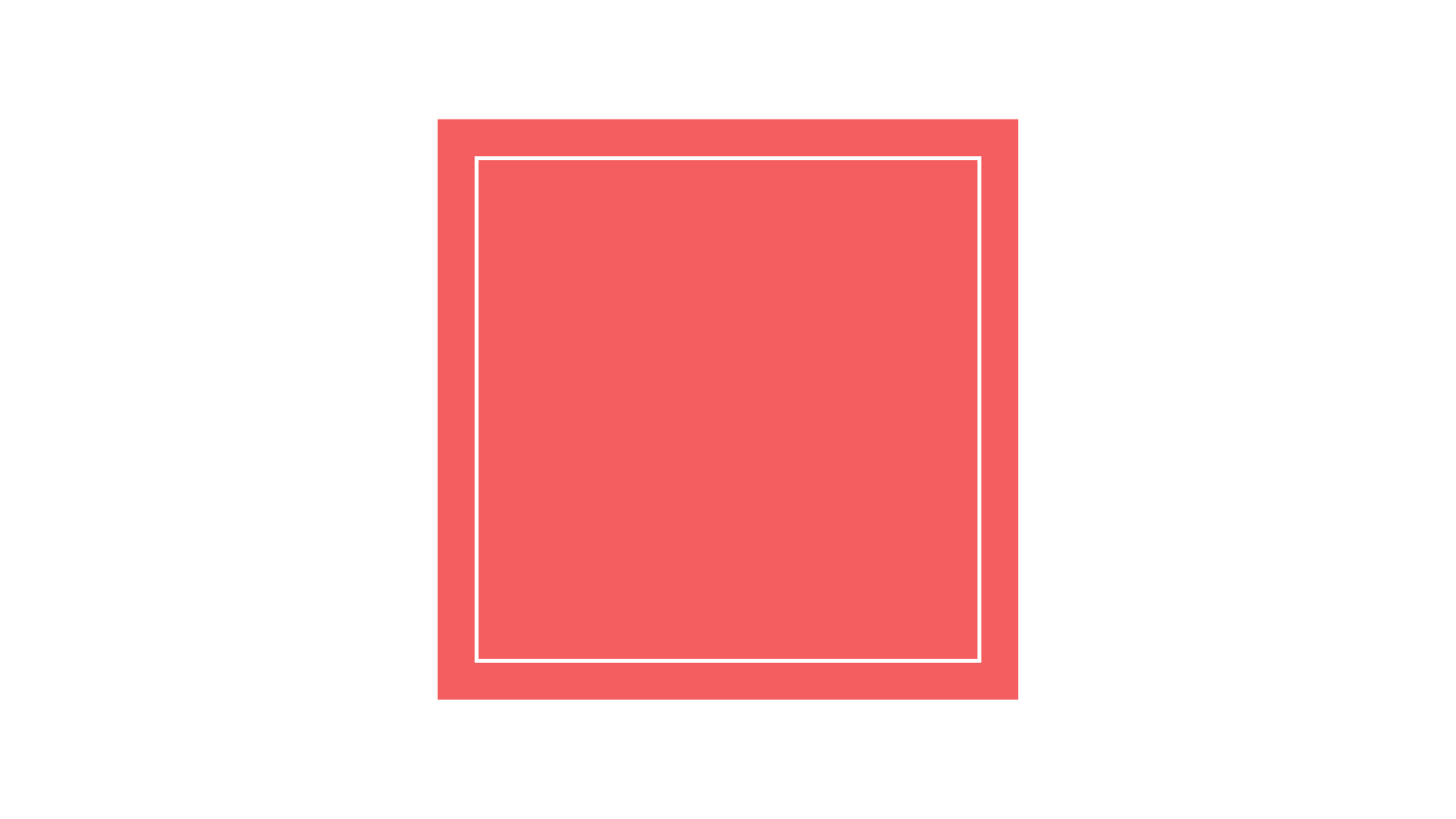

# Lessons in Social Work
Laurie Eldred, LMSW, CAADC